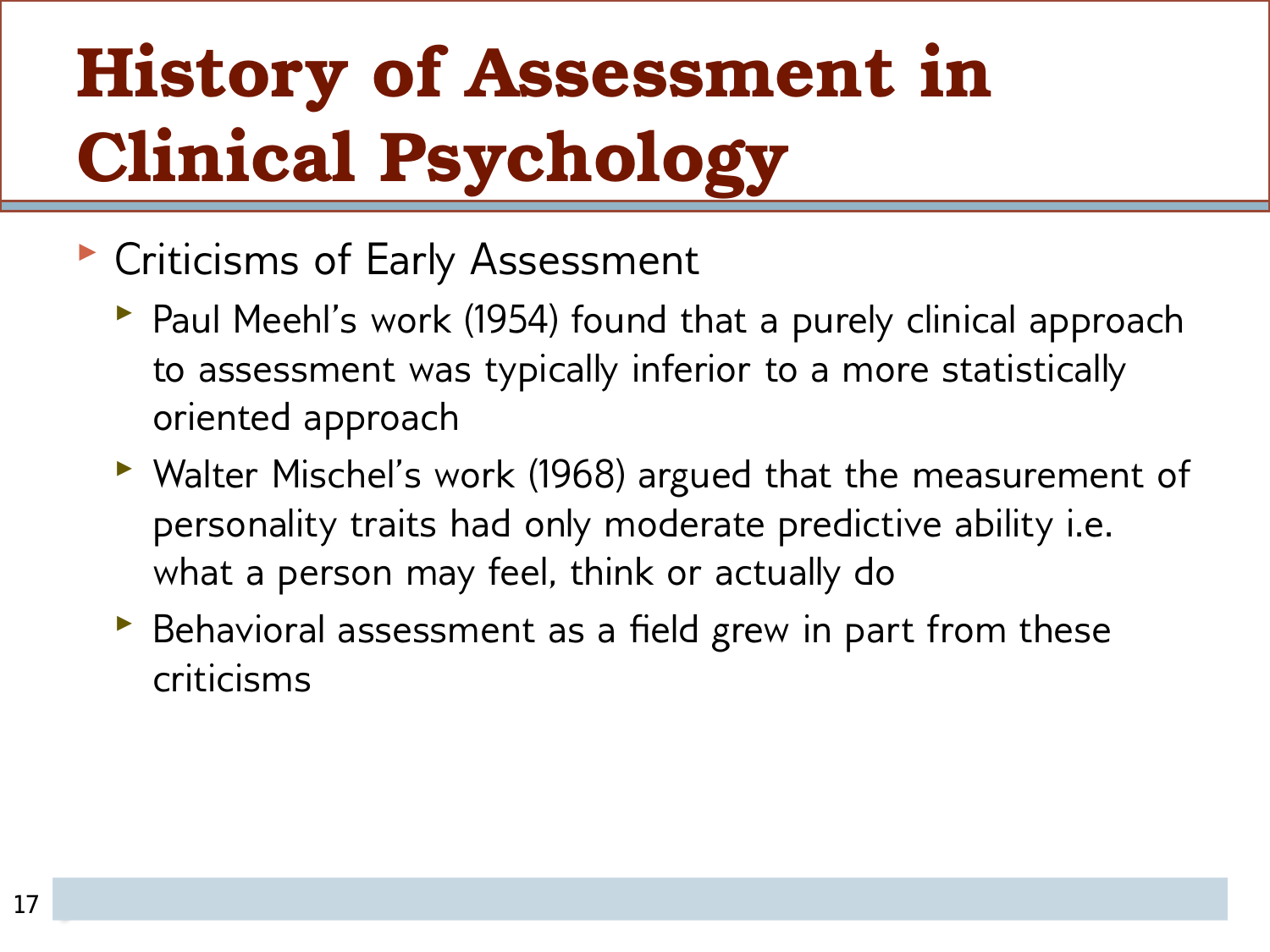

# History of Assessment in Clinical Psychology
Criticisms of Early Assessment
Paul Meehl’s work (1954) found that a purely clinical approach to assessment was typically inferior to a more statistically oriented approach
Walter Mischel’s work (1968) argued that the measurement of personality traits had only moderate predictive ability i.e. what a person may feel, think or actually do
Behavioral assessment as a field grew in part from these criticisms

17